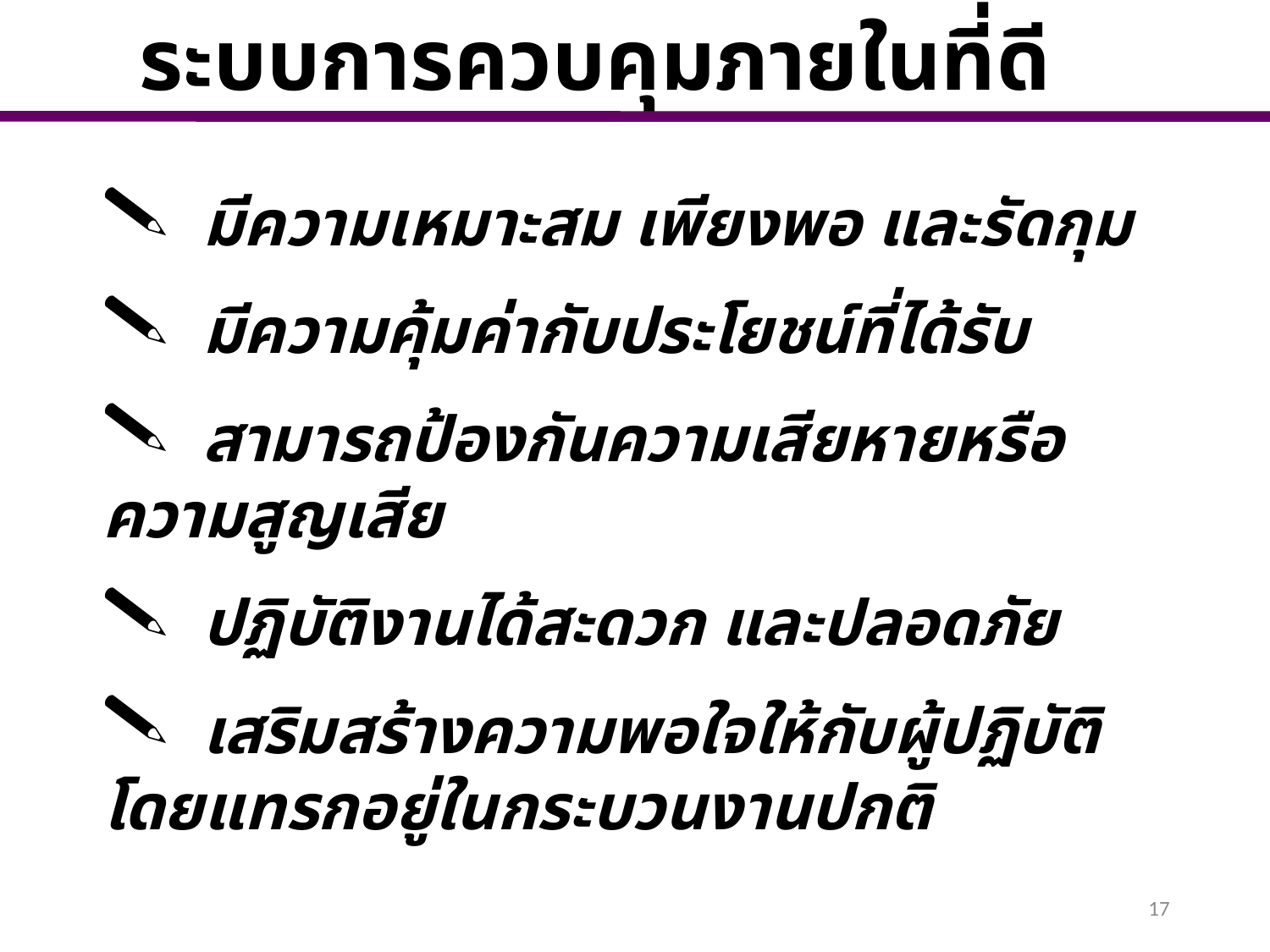

ระบบการควบคุมภายในที่ดี

	มีความเหมาะสม เพียงพอ และรัดกุม
	มีความคุ้มค่ากับประโยชน์ที่ได้รับ
	สามารถป้องกันความเสียหายหรือความสูญเสีย
	ปฏิบัติงานได้สะดวก และปลอดภัย
	เสริมสร้างความพอใจให้กับผู้ปฏิบัติ โดยแทรกอยู่ในกระบวนงานปกติ

17